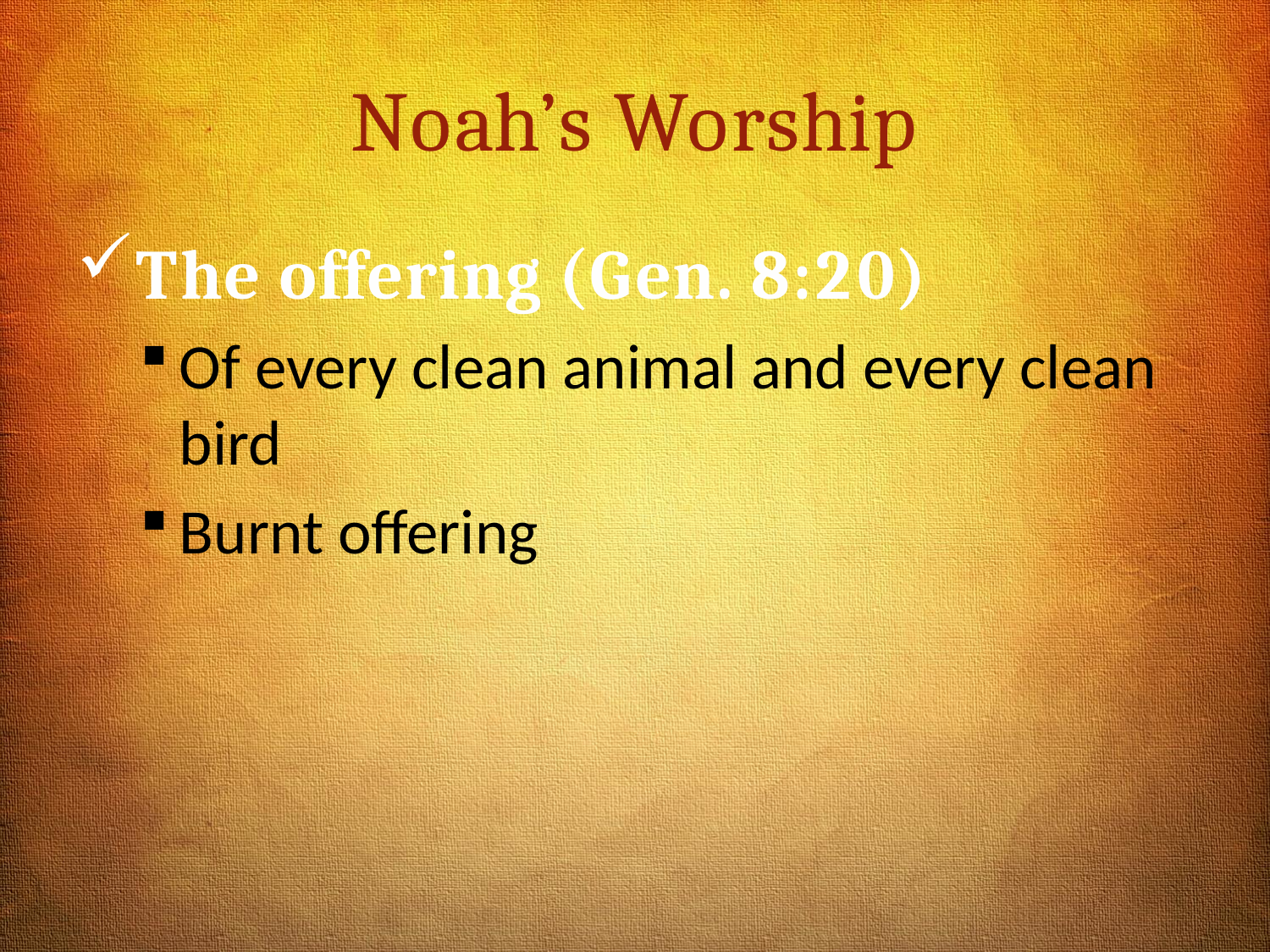

# Noah’s Worship
The offering (Gen. 8:20)
Of every clean animal and every clean bird
Burnt offering